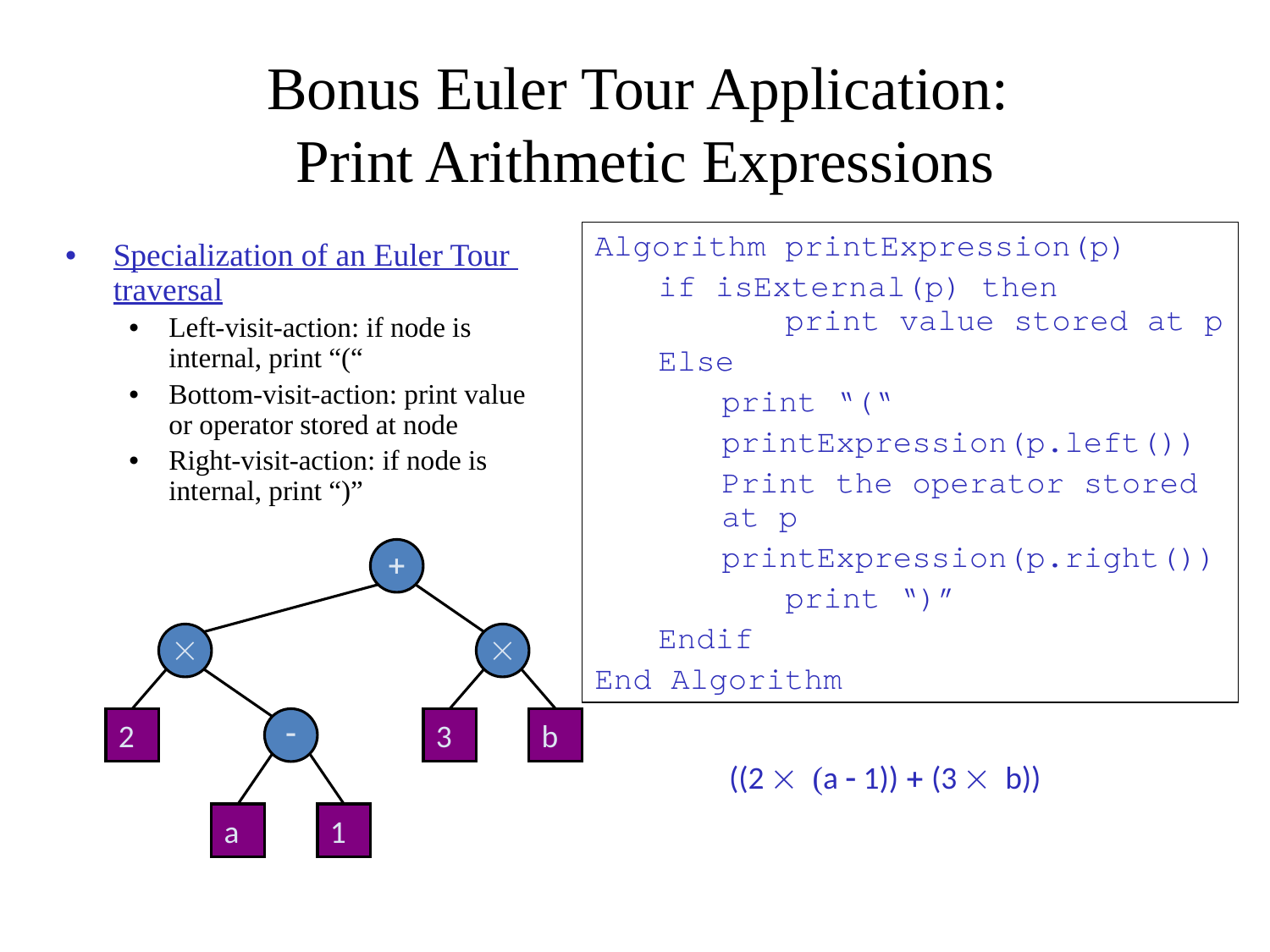

# Bonus Euler Tour Application: Print Arithmetic Expressions
Algorithm printExpression(p)
if isExternal(p) then
	print value stored at p
Else
print “(“
printExpression(p.left())
Print the operator stored at p
printExpression(p.right())
	print “)”
Endif
End Algorithm
Specialization of an Euler Tour  traversal
Left-visit-action: if node is internal, print “(“
Bottom-visit-action: print value or operator stored at node
Right-visit-action: if node is internal, print “)”
+
×
×
2
−
3
b
a
1
((2 × (a − 1)) + (3 × b))